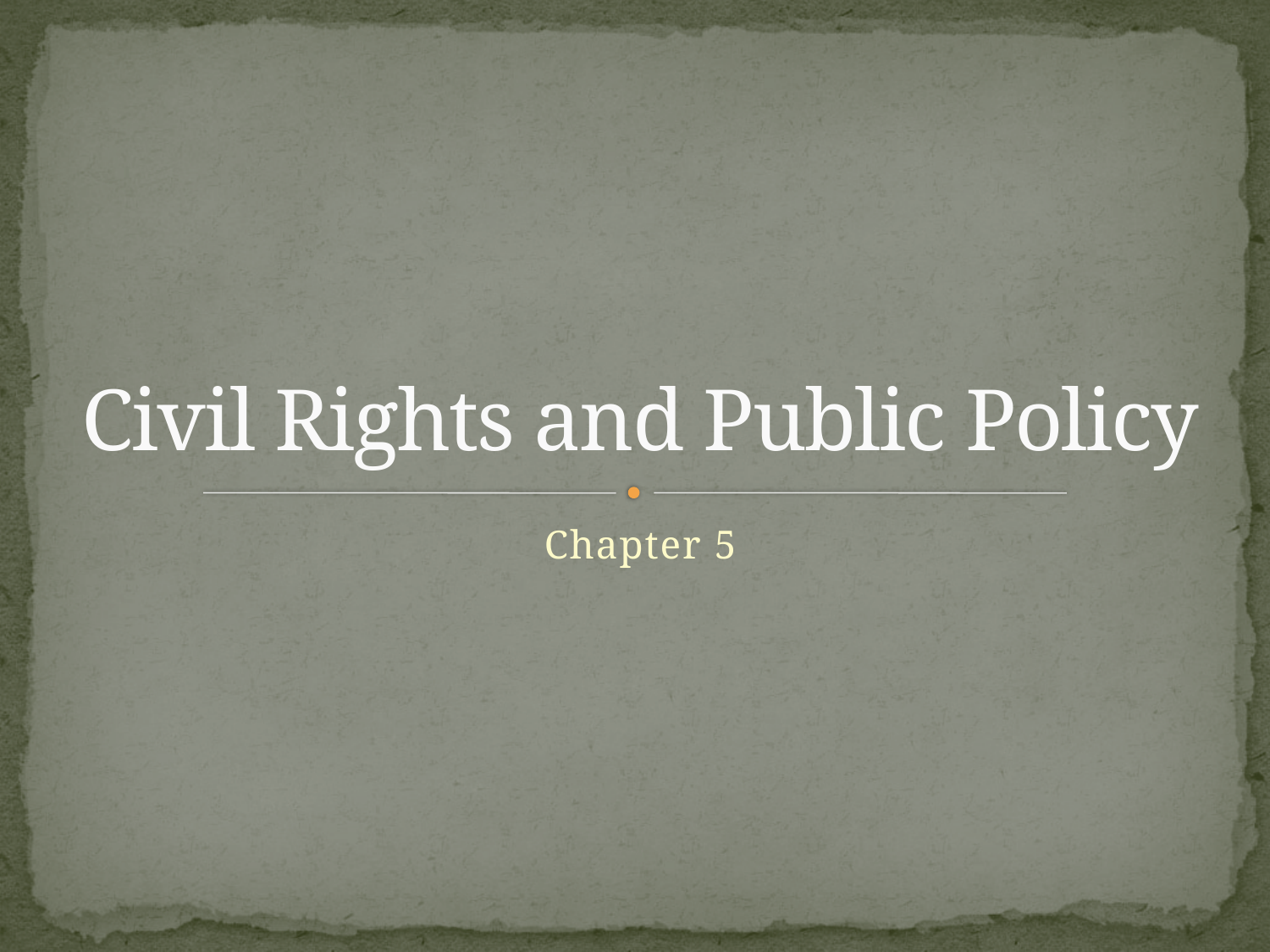

# Civil Rights and Public Policy
Chapter 5